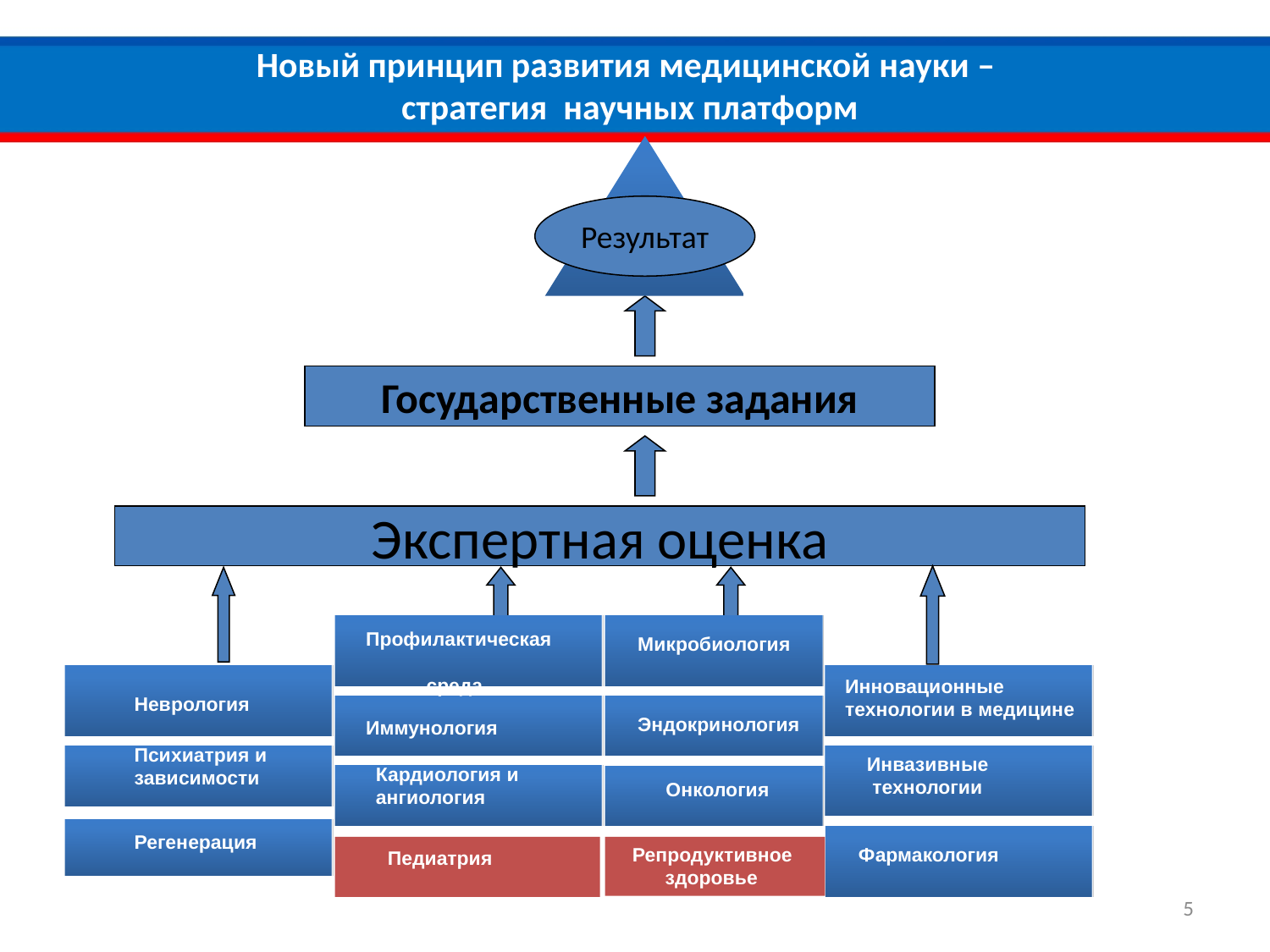

Новый принцип развития медицинской науки –
стратегия  научных платформ

Результат

Государственные задания

Экспертная оценка

Профилактическая
           среда
Микробиология

Инновационные
технологии в медицине
Неврология

Эндокринология
Иммунология
Психиатрия и зависимости

  Инвазивные
   технологии

Кардиология и
ангиология

     Онкология

Регенерация

Репродуктивное
      здоровье

    Фармакология
    Педиатрия
5